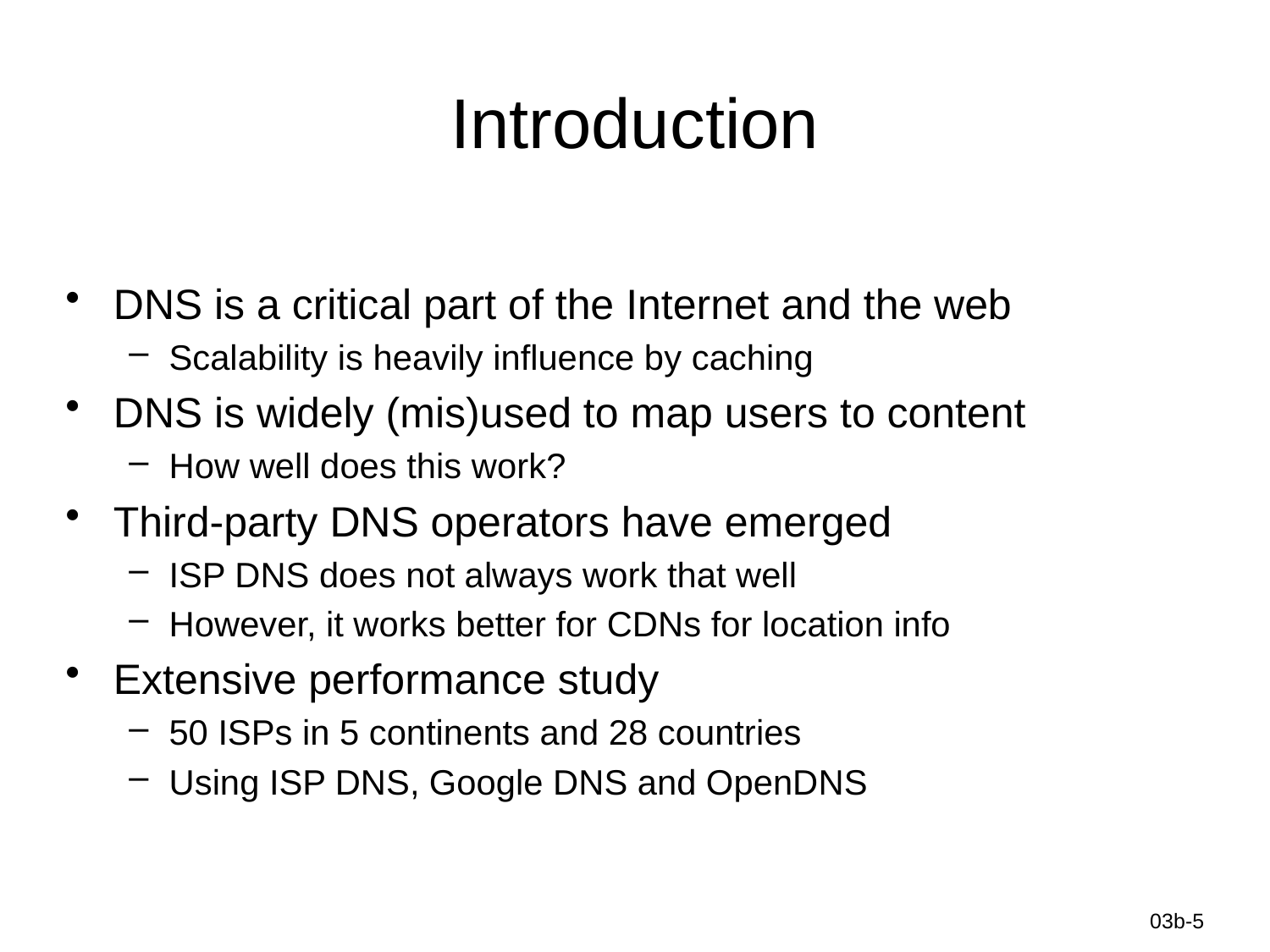

# Introduction
DNS is a critical part of the Internet and the web
Scalability is heavily influence by caching
DNS is widely (mis)used to map users to content
How well does this work?
Third-party DNS operators have emerged
ISP DNS does not always work that well
However, it works better for CDNs for location info
Extensive performance study
50 ISPs in 5 continents and 28 countries
Using ISP DNS, Google DNS and OpenDNS
Information-Centric Networks
03b-5